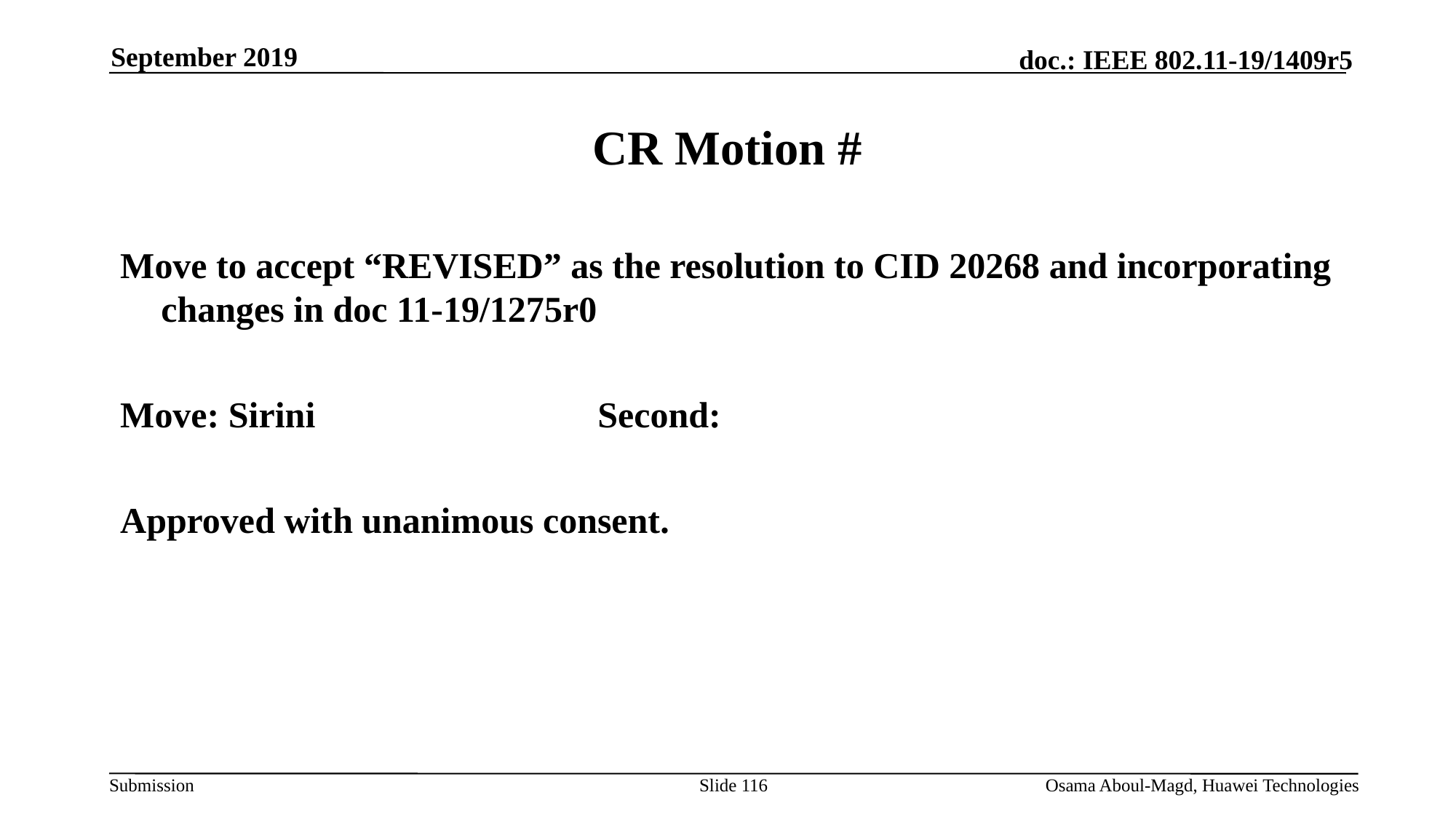

September 2019
# CR Motion #
Move to accept “REVISED” as the resolution to CID 20268 and incorporating changes in doc 11-19/1275r0

Move: Sirini			Second:

Approved with unanimous consent.

Slide 116
Osama Aboul-Magd, Huawei Technologies